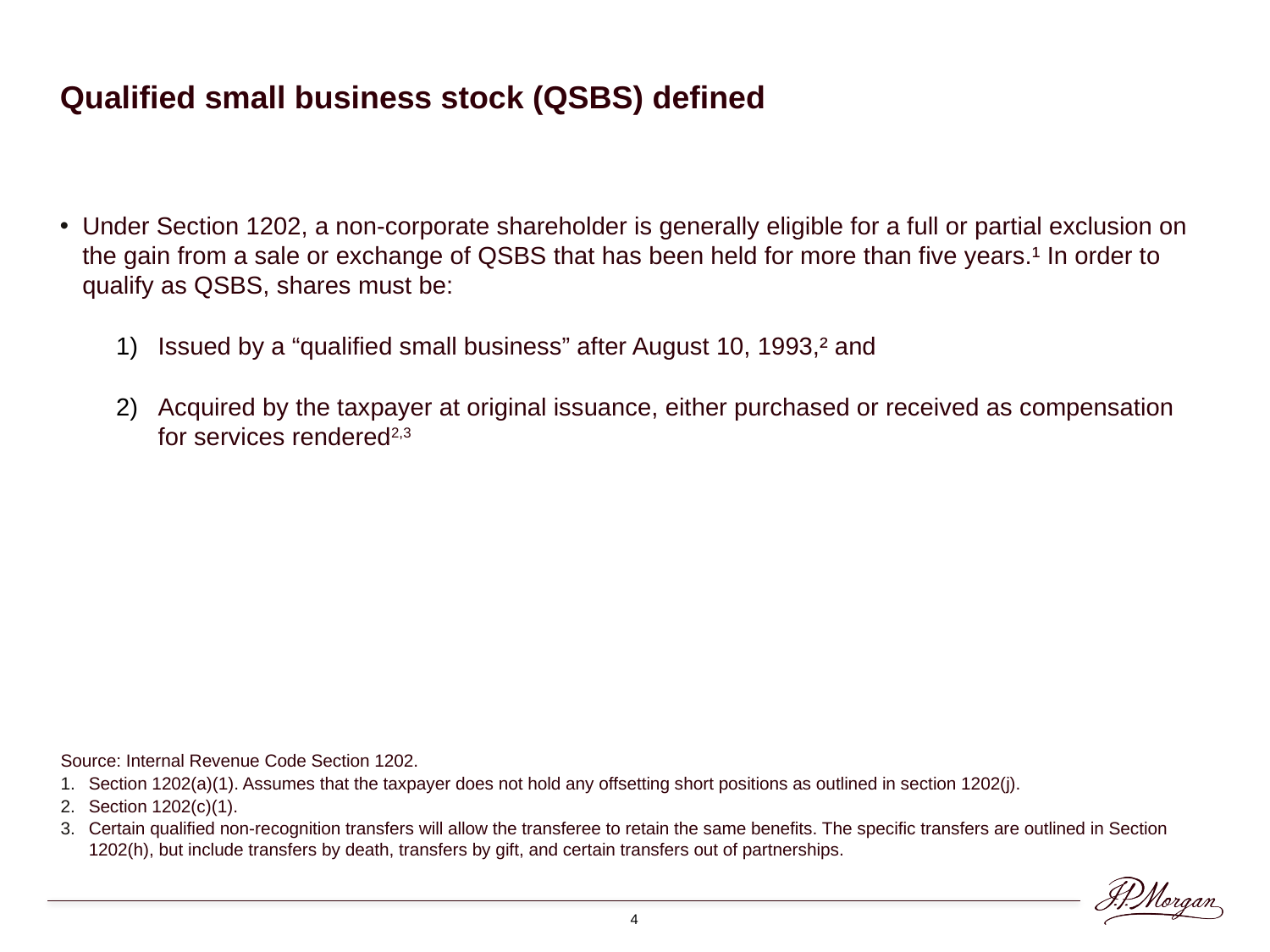

Qualified small business stock (QSBS) defined
Under Section 1202, a non-corporate shareholder is generally eligible for a full or partial exclusion on the gain from a sale or exchange of QSBS that has been held for more than five years.¹ In order to qualify as QSBS, shares must be:
Issued by a “qualified small business” after August 10, 1993,² and
Acquired by the taxpayer at original issuance, either purchased or received as compensation for services rendered2,3
Source: Internal Revenue Code Section 1202.
Section 1202(a)(1). Assumes that the taxpayer does not hold any offsetting short positions as outlined in section 1202(j).
Section 1202(c)(1).
Certain qualified non-recognition transfers will allow the transferee to retain the same benefits. The specific transfers are outlined in Section 1202(h), but include transfers by death, transfers by gift, and certain transfers out of partnerships.